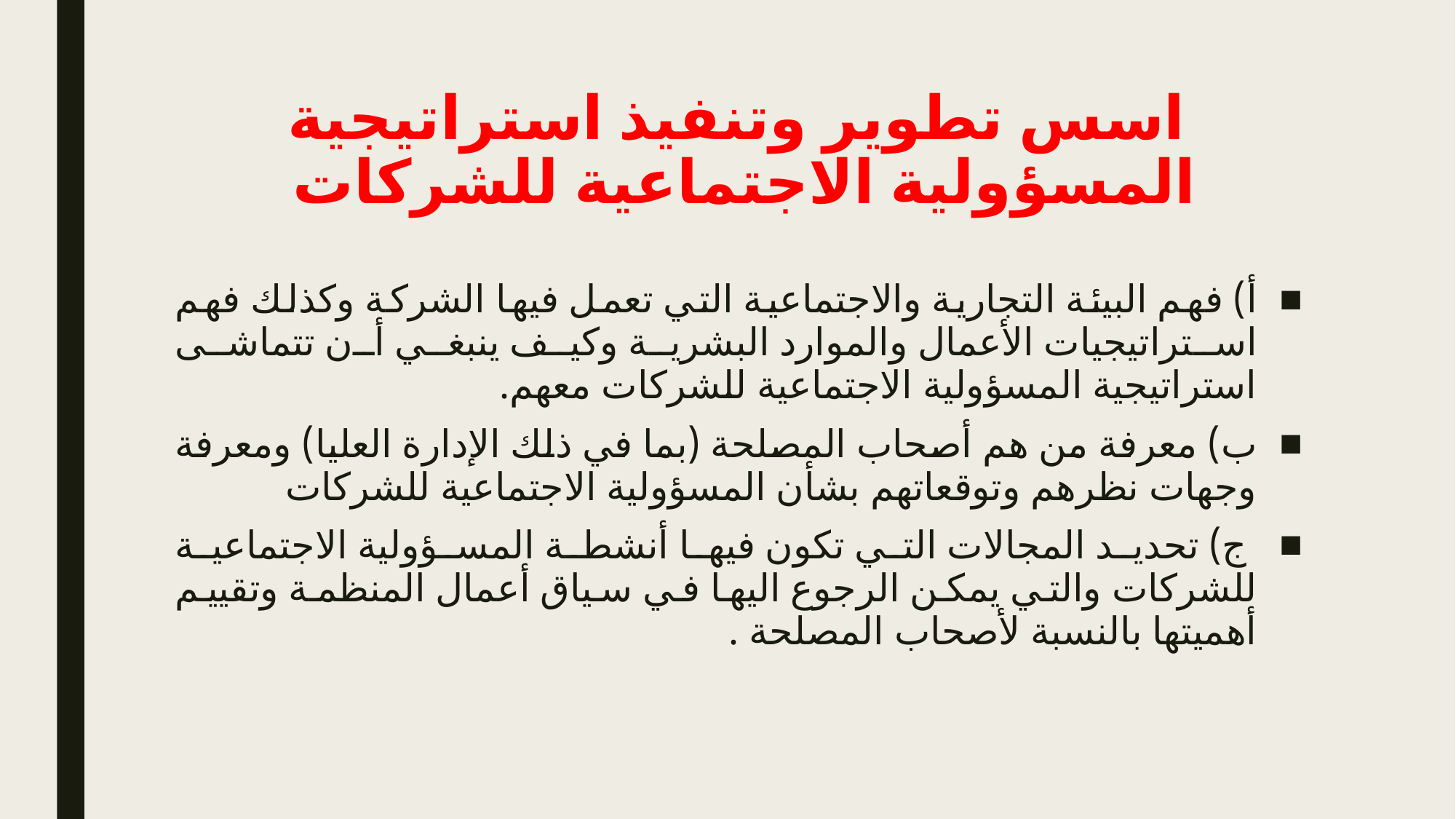

# اسس تطوير وتنفيذ استراتيجية المسؤولية الاجتماعية للشركات
أ) فهم البيئة التجارية والاجتماعية التي تعمل فيها الشركة وكذلك فهم استراتيجيات الأعمال والموارد البشرية وكيف ينبغي أن تتماشى استراتيجية المسؤولية الاجتماعية للشركات معهم.
ب) معرفة من هم أصحاب المصلحة (بما في ذلك الإدارة العليا) ومعرفة وجهات نظرهم وتوقعاتهم بشأن المسؤولية الاجتماعية للشركات
 ج) تحديد المجالات التي تكون فيها أنشطة المسؤولية الاجتماعية للشركات والتي يمكن الرجوع اليها في سياق أعمال المنظمة وتقييم أهميتها بالنسبة لأصحاب المصلحة .